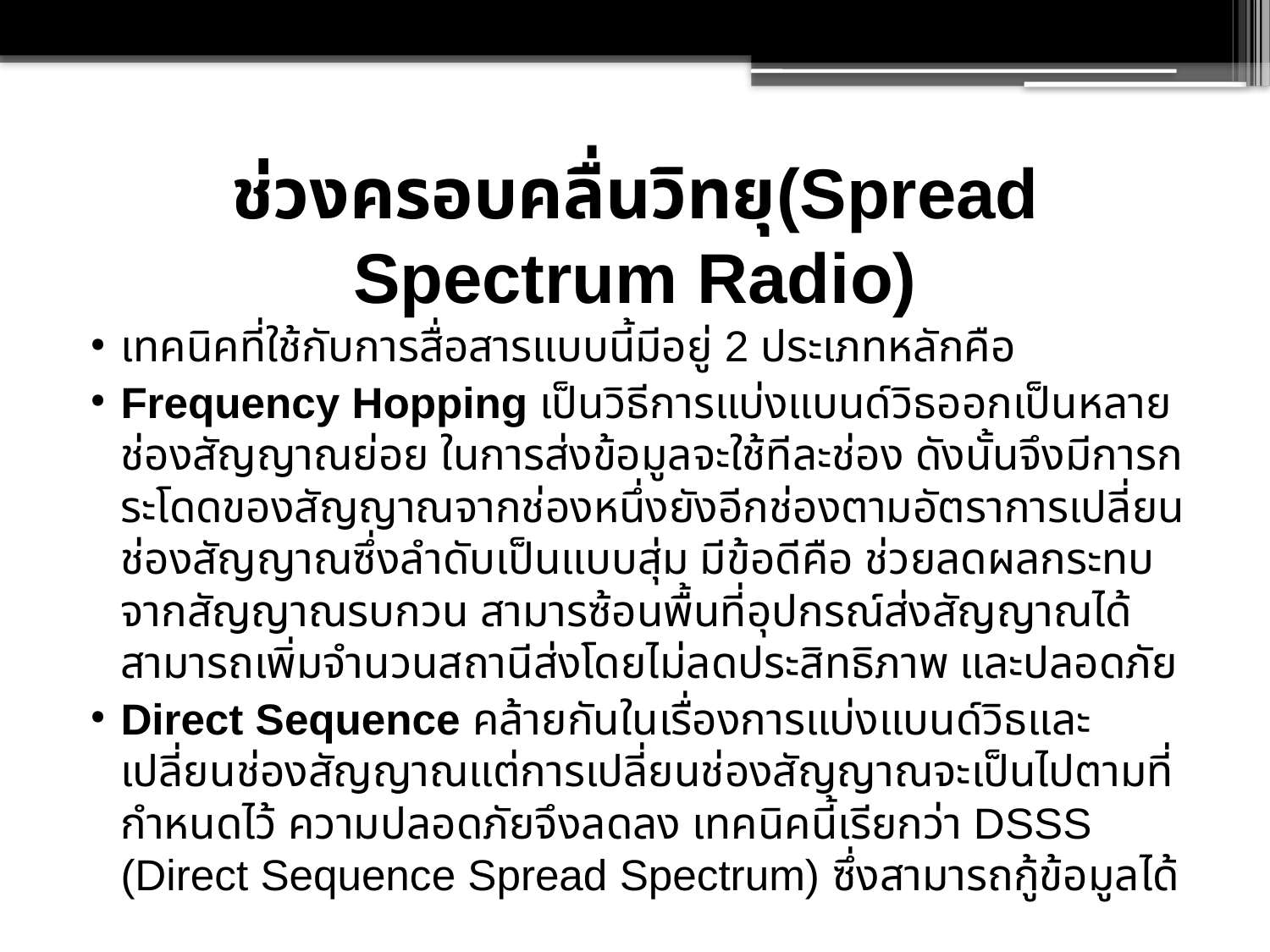

# ช่วงครอบคลื่นวิทยุ(Spread Spectrum Radio)
เทคนิคที่ใช้กับการสื่อสารแบบนี้มีอยู่ 2 ประเภทหลักคือ
Frequency Hopping เป็นวิธีการแบ่งแบนด์วิธออกเป็นหลายช่องสัญญาณย่อย ในการส่งข้อมูลจะใช้ทีละช่อง ดังนั้นจึงมีการกระโดดของสัญญาณจากช่องหนึ่งยังอีกช่องตามอัตราการเปลี่ยนช่องสัญญาณซึ่งลำดับเป็นแบบสุ่ม มีข้อดีคือ ช่วยลดผลกระทบจากสัญญาณรบกวน สามารซ้อนพื้นที่อุปกรณ์ส่งสัญญาณได้ สามารถเพิ่มจำนวนสถานีส่งโดยไม่ลดประสิทธิภาพ และปลอดภัย
Direct Sequence คล้ายกันในเรื่องการแบ่งแบนด์วิธและเปลี่ยนช่องสัญญาณแต่การเปลี่ยนช่องสัญญาณจะเป็นไปตามที่กำหนดไว้ ความปลอดภัยจึงลดลง เทคนิคนี้เรียกว่า DSSS (Direct Sequence Spread Spectrum) ซึ่งสามารถกู้ข้อมูลได้